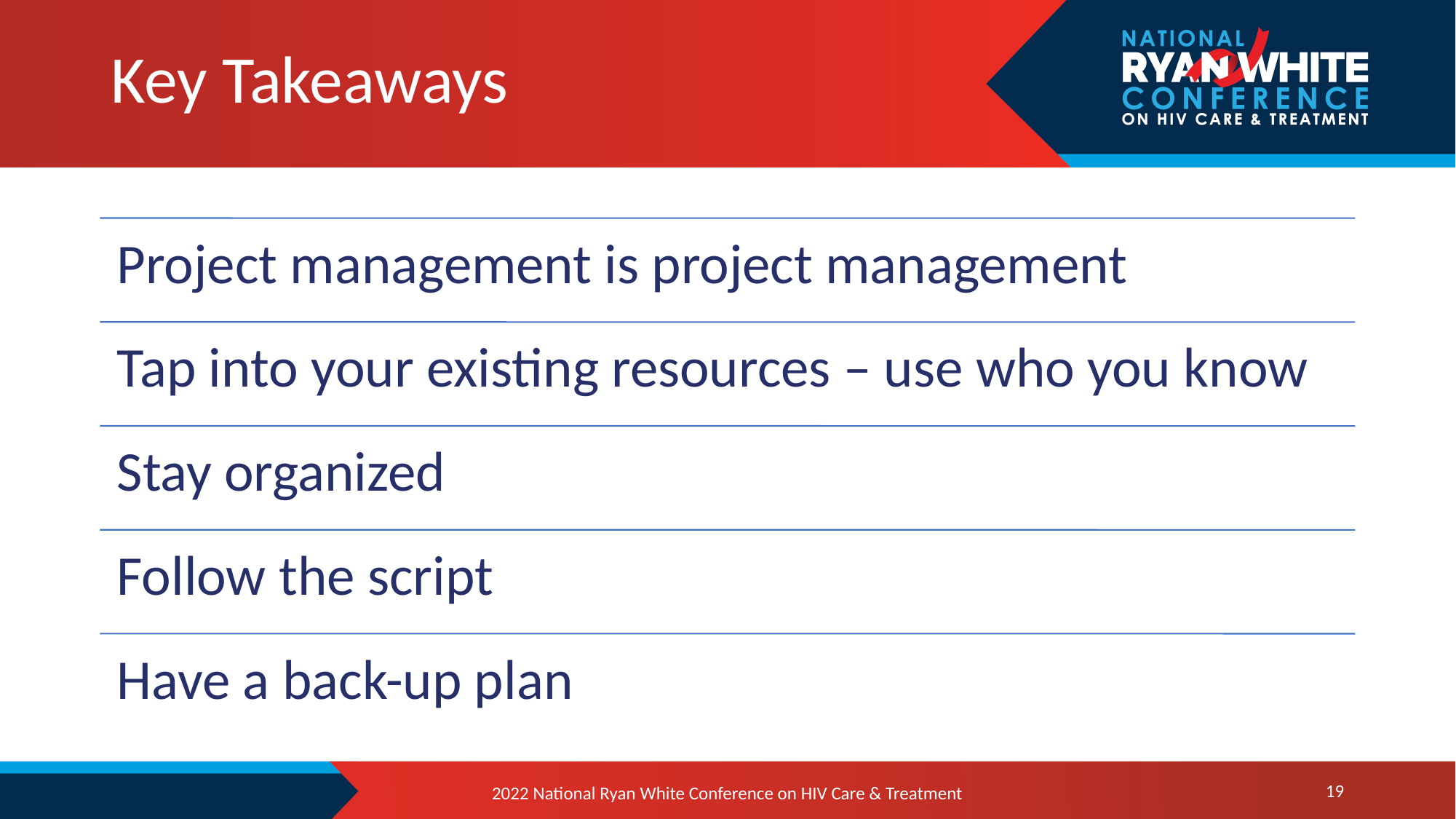

# Key Takeaways
Project management is project management
Tap into your existing resources – use who you know
Stay organized
Follow the script
Have a back-up plan
19
2022 National Ryan White Conference on HIV Care & Treatment